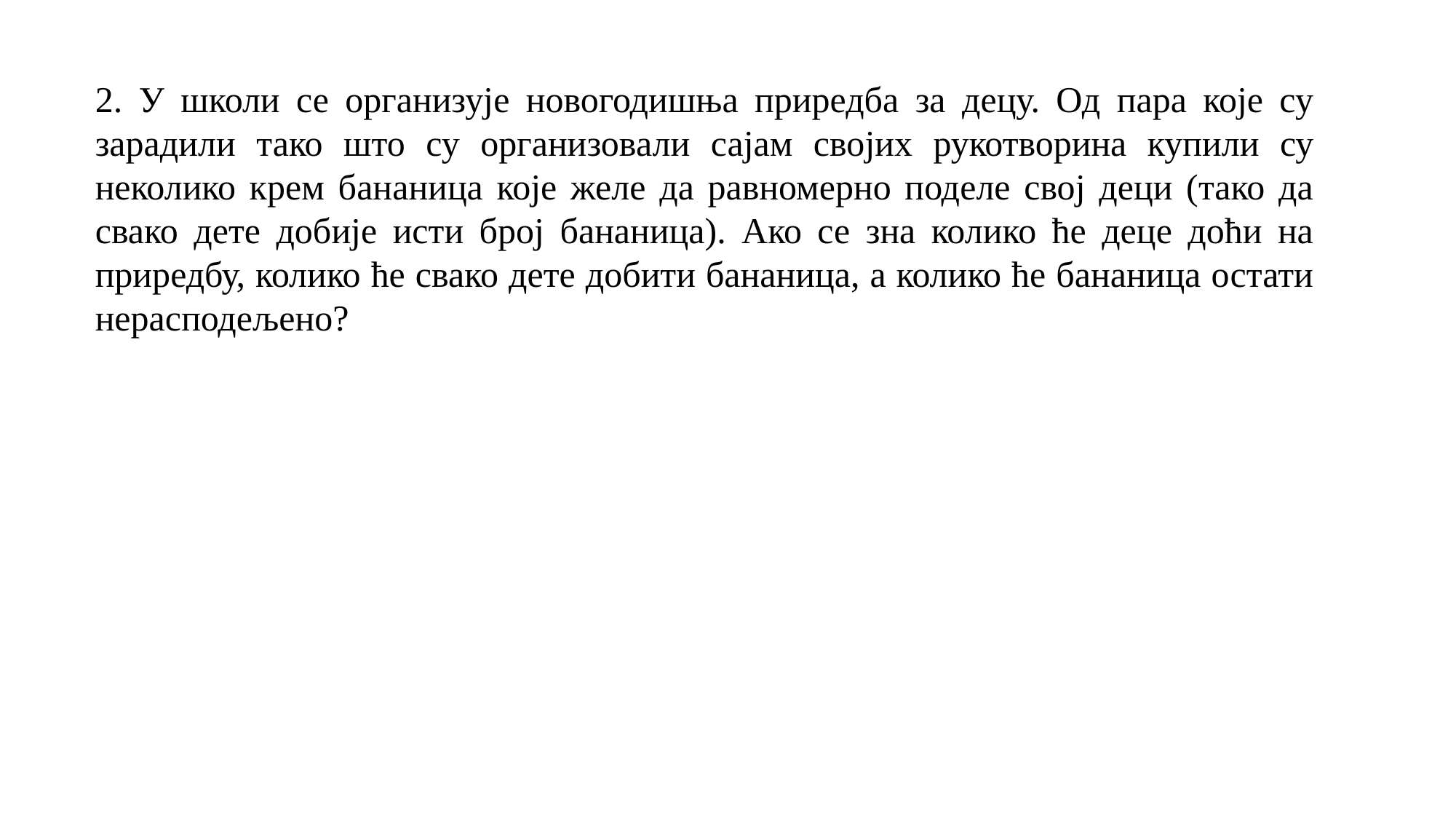

2. У школи се организује новогодишња приредба за децу. Од пара које су зарадили тако што су организовали сајам својих рукотворина купили су неколико крем бананица које желе да равномерно поделе свој деци (тако да свако дете добије исти број бананица). Ако се зна колико ће деце доћи на приредбу, колико ће свако дете добити бананица, a колико ће бананица остати нерасподељено?